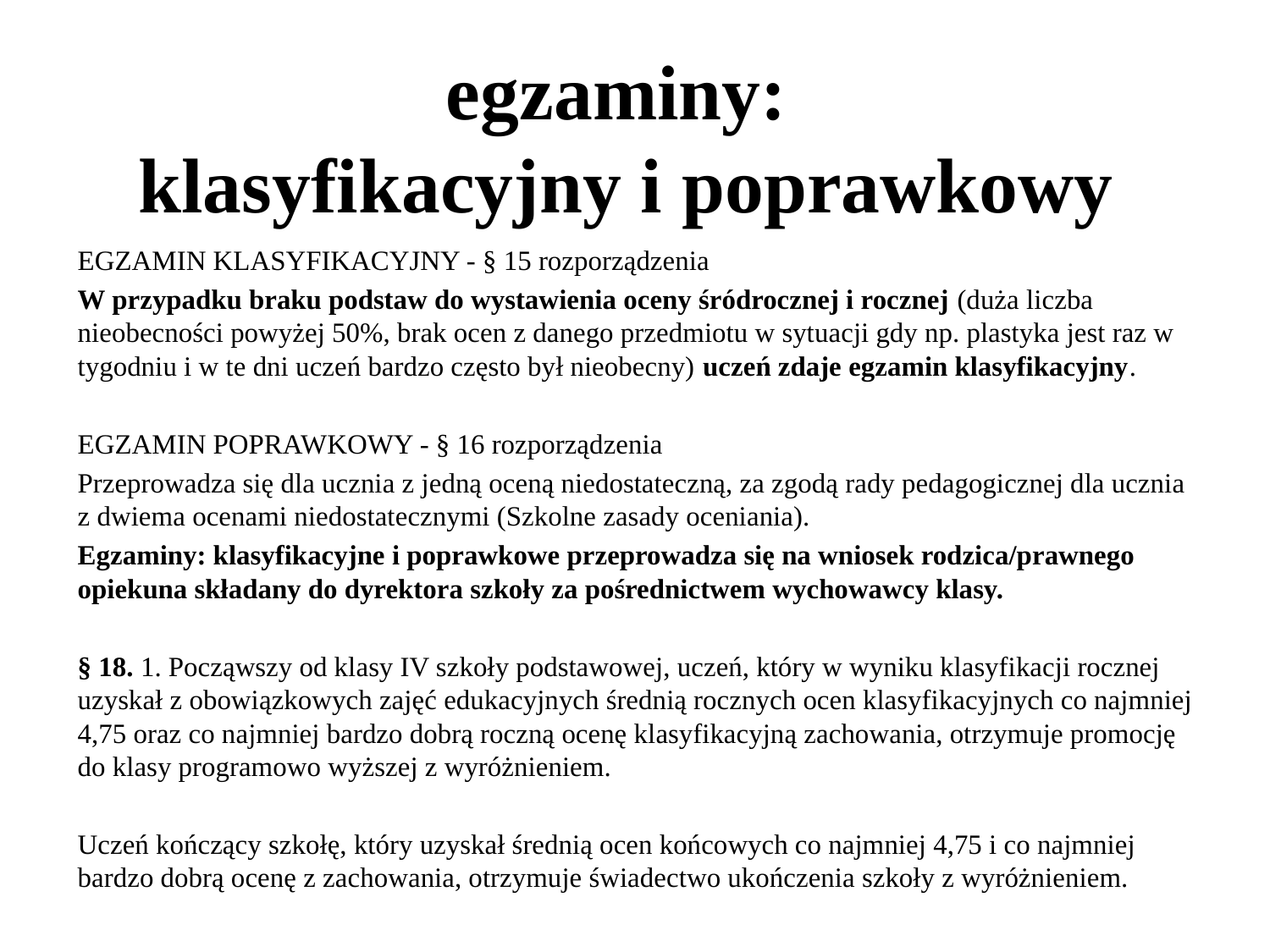

# egzaminy: klasyfikacyjny i poprawkowy
EGZAMIN KLASYFIKACYJNY - § 15 rozporządzenia
W przypadku braku podstaw do wystawienia oceny śródrocznej i rocznej (duża liczba nieobecności powyżej 50%, brak ocen z danego przedmiotu w sytuacji gdy np. plastyka jest raz w tygodniu i w te dni uczeń bardzo często był nieobecny) uczeń zdaje egzamin klasyfikacyjny.

EGZAMIN POPRAWKOWY - § 16 rozporządzenia
Przeprowadza się dla ucznia z jedną oceną niedostateczną, za zgodą rady pedagogicznej dla ucznia z dwiema ocenami niedostatecznymi (Szkolne zasady oceniania).
Egzaminy: klasyfikacyjne i poprawkowe przeprowadza się na wniosek rodzica/prawnego opiekuna składany do dyrektora szkoły za pośrednictwem wychowawcy klasy.

§ 18. 1. Począwszy od klasy IV szkoły podstawowej, uczeń, który w wyniku klasyfikacji rocznej uzyskał z obowiązkowych zajęć edukacyjnych średnią rocznych ocen klasyfikacyjnych co najmniej 4,75 oraz co najmniej bardzo dobrą roczną ocenę klasyfikacyjną zachowania, otrzymuje promocję do klasy programowo wyższej z wyróżnieniem.

Uczeń kończący szkołę, który uzyskał średnią ocen końcowych co najmniej 4,75 i co najmniej bardzo dobrą ocenę z zachowania, otrzymuje świadectwo ukończenia szkoły z wyróżnieniem.